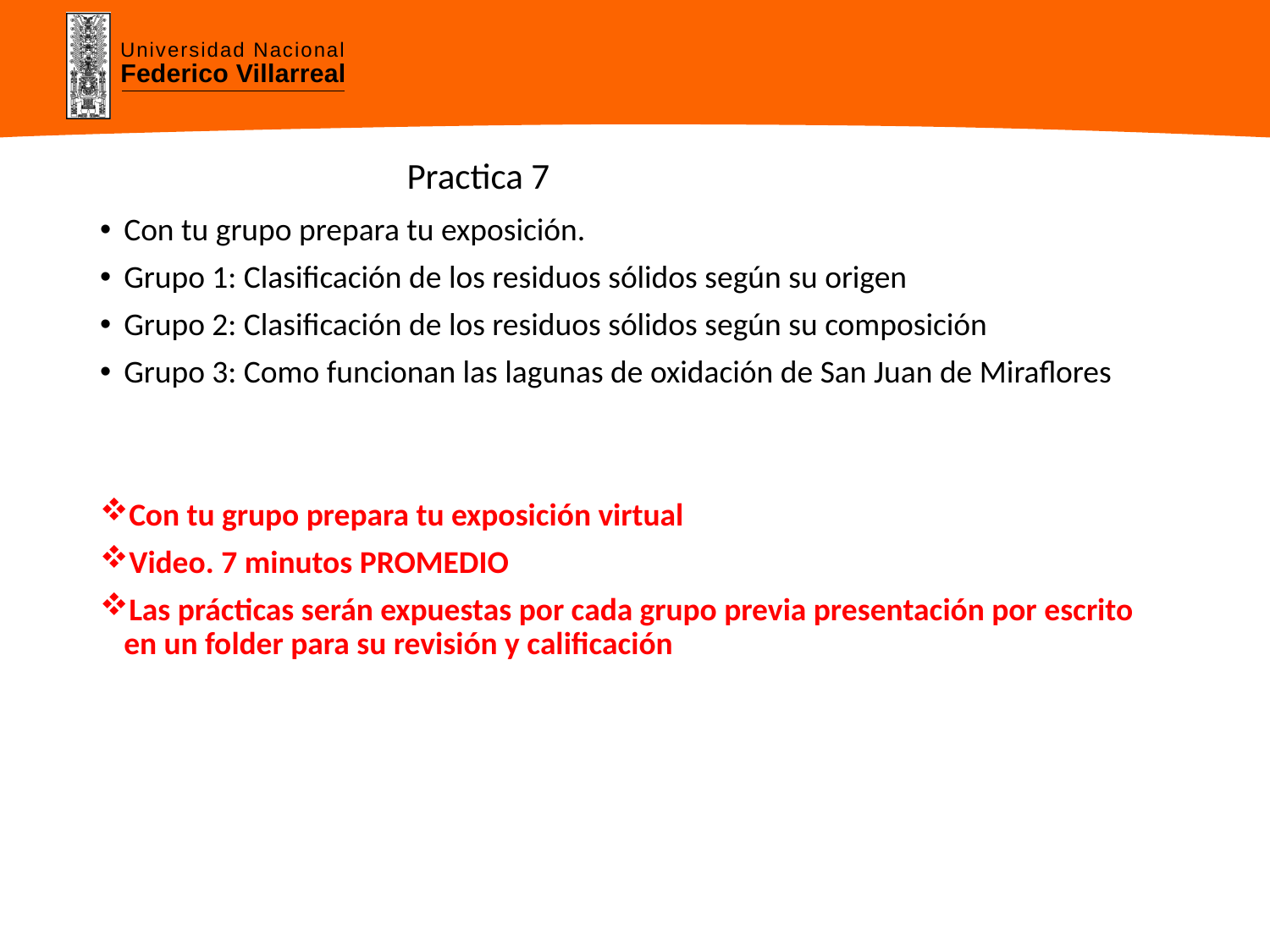

# Practica 7
Con tu grupo prepara tu exposición.
Grupo 1: Clasificación de los residuos sólidos según su origen
Grupo 2: Clasificación de los residuos sólidos según su composición
Grupo 3: Como funcionan las lagunas de oxidación de San Juan de Miraflores

Con tu grupo prepara tu exposición virtual
Video. 7 minutos PROMEDIO
Las prácticas serán expuestas por cada grupo previa presentación por escrito en un folder para su revisión y calificación